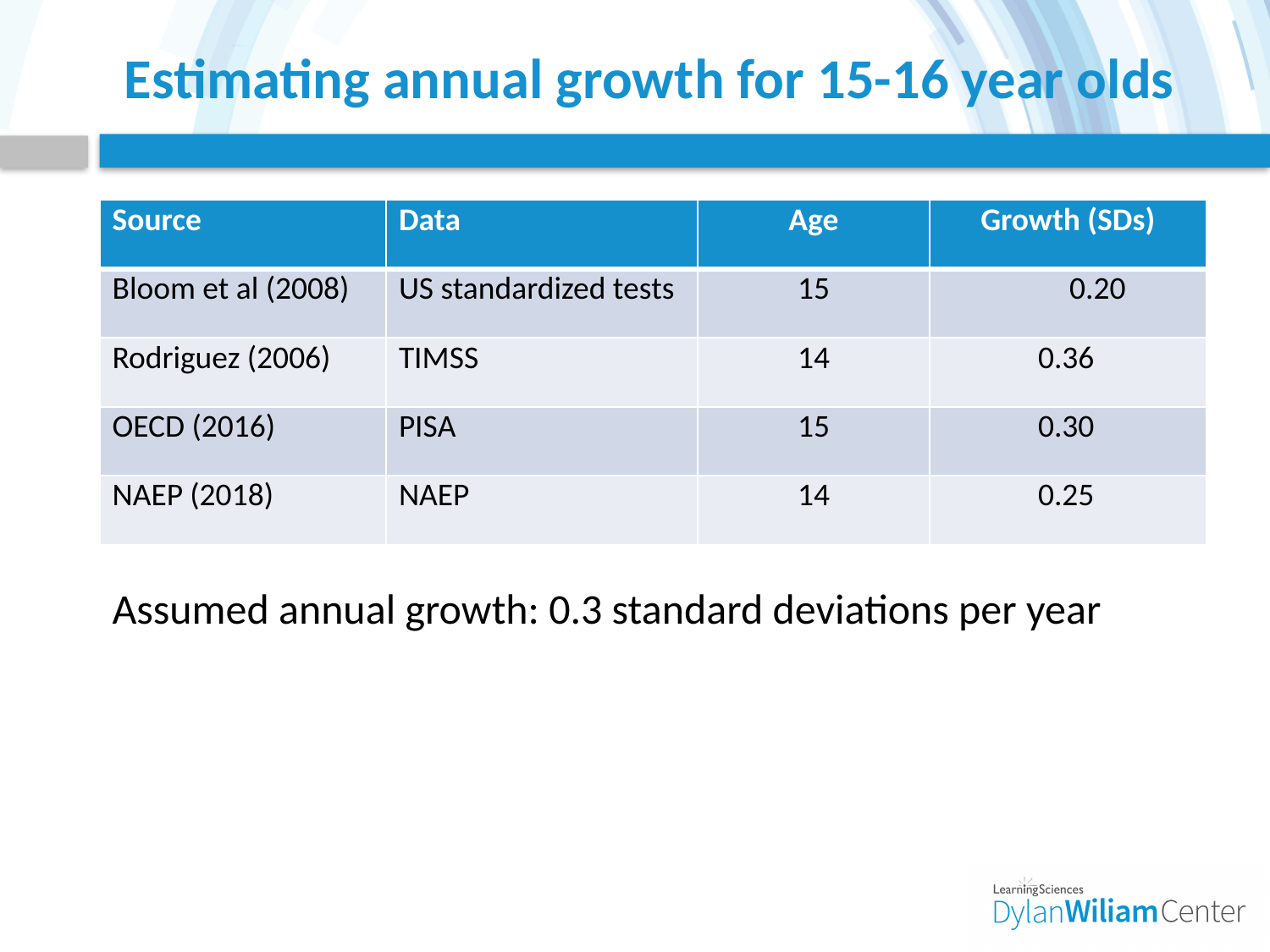

# Estimating annual growth for 15-16 year olds
| Source | Data | Age | Growth (SDs) |
| --- | --- | --- | --- |
| Bloom et al (2008) | US standardized tests | 15 | 0.20 |
| Rodriguez (2006) | TIMSS | 14 | 0.36 |
| OECD (2016) | PISA | 15 | 0.30 |
| NAEP (2018) | NAEP | 14 | 0.25 |
Assumed annual growth: 0.3 standard deviations per year